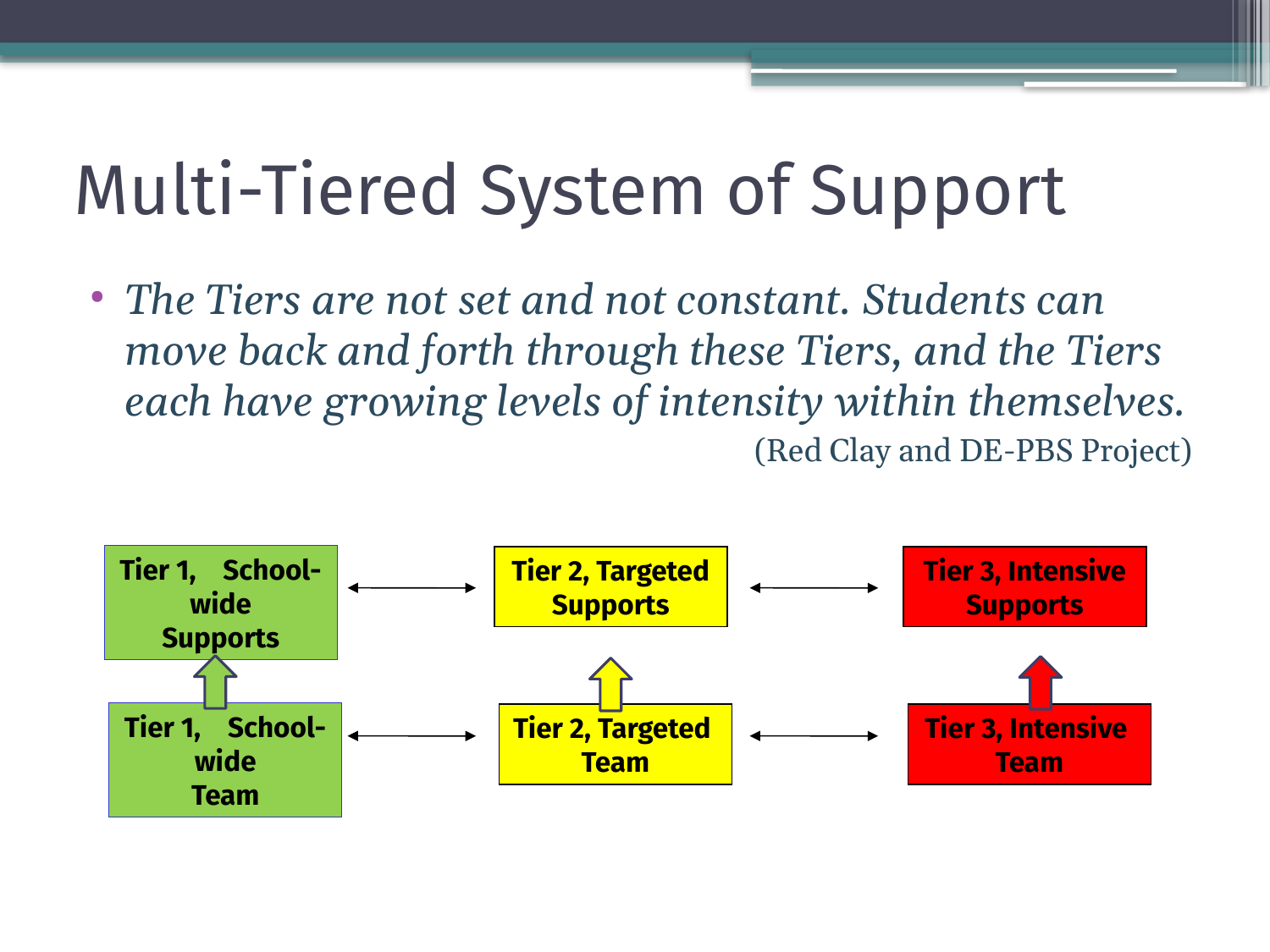

# Multi-Tiered System of Support
The Tiers are not set and not constant. Students can move back and forth through these Tiers, and the Tiers each have growing levels of intensity within themselves.
(Red Clay and DE-PBS Project)

Tier 1,    School-wide
Supports
Tier 3, Intensive Supports
Tier 2, Targeted Supports

Tier 1,    School-wide
Team
Tier 3, Intensive
Team
Tier 2, Targeted
Team